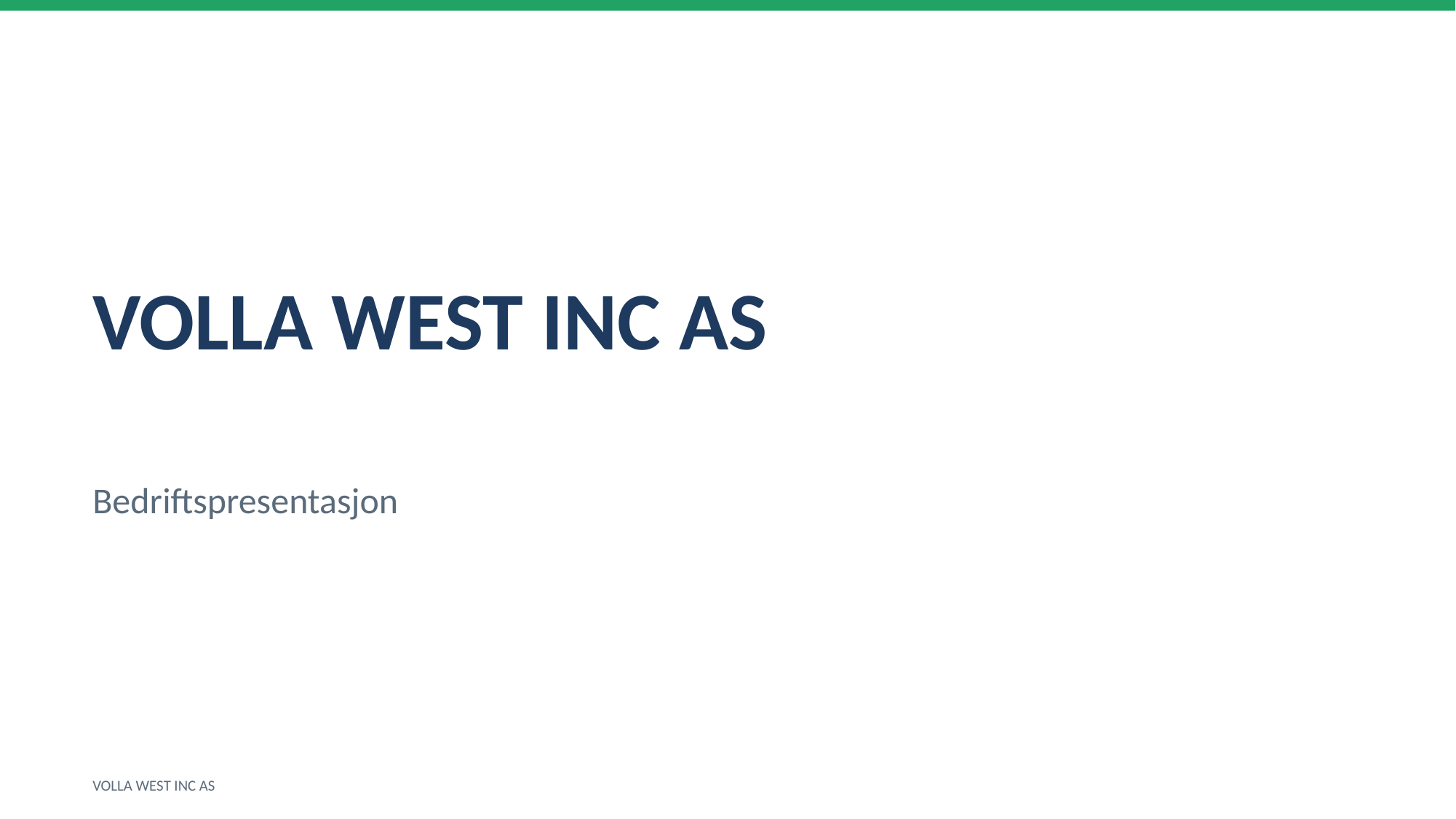

VOLLA WEST INC AS
Bedriftspresentasjon
VOLLA WEST INC AS